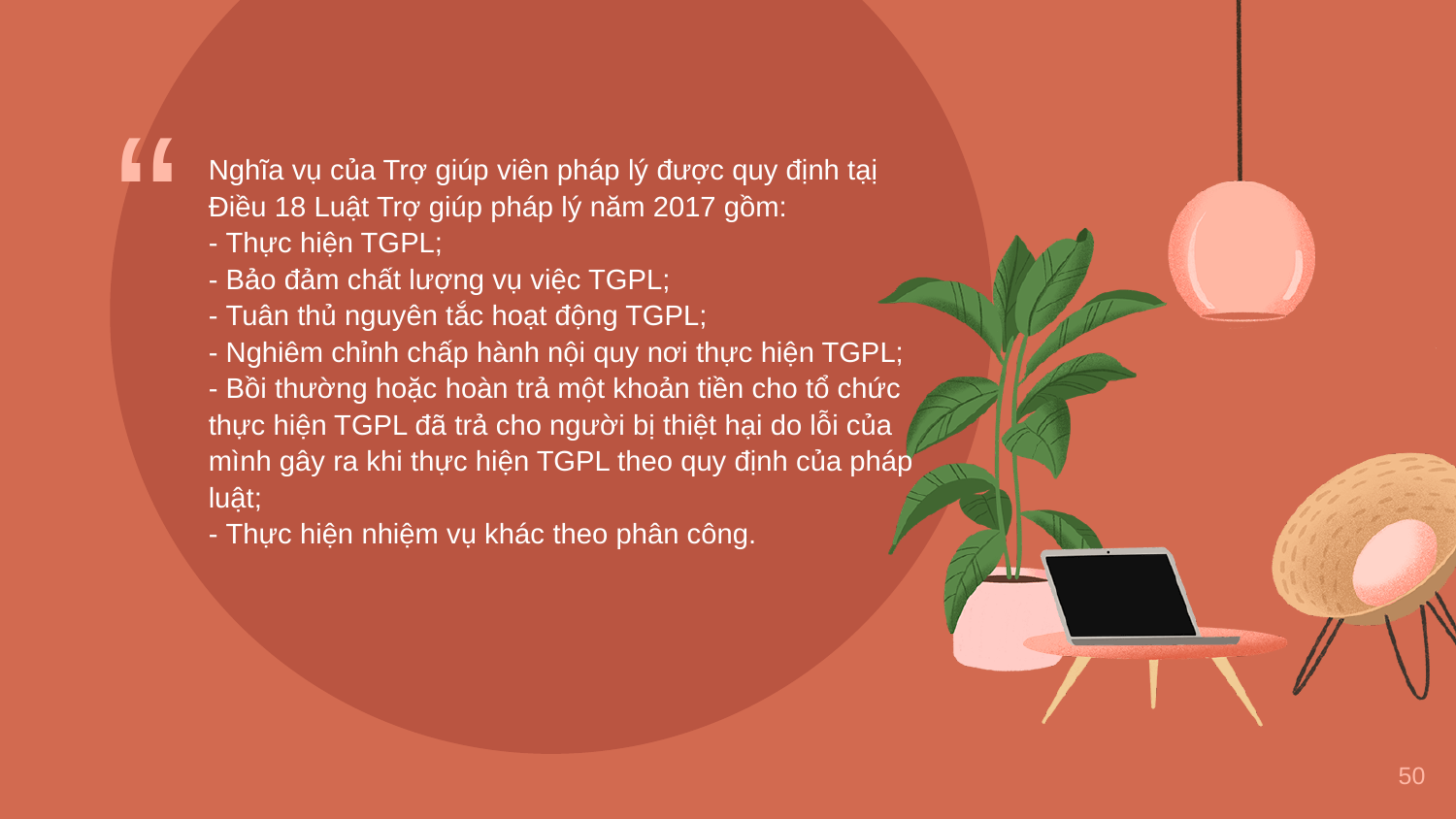

Nghĩa vụ của Trợ giúp viên pháp lý được quy định tạị Điều 18 Luật Trợ giúp pháp lý năm 2017 gồm:
- Thực hiện TGPL;
- Bảo đảm chất lượng vụ việc TGPL;
- Tuân thủ nguyên tắc hoạt động TGPL;
- Nghiêm chỉnh chấp hành nội quy nơi thực hiện TGPL;
- Bồi thường hoặc hoàn trả một khoản tiền cho tổ chức thực hiện TGPL đã trả cho người bị thiệt hại do lỗi của mình gây ra khi thực hiện TGPL theo quy định của pháp luật;
- Thực hiện nhiệm vụ khác theo phân công.

50